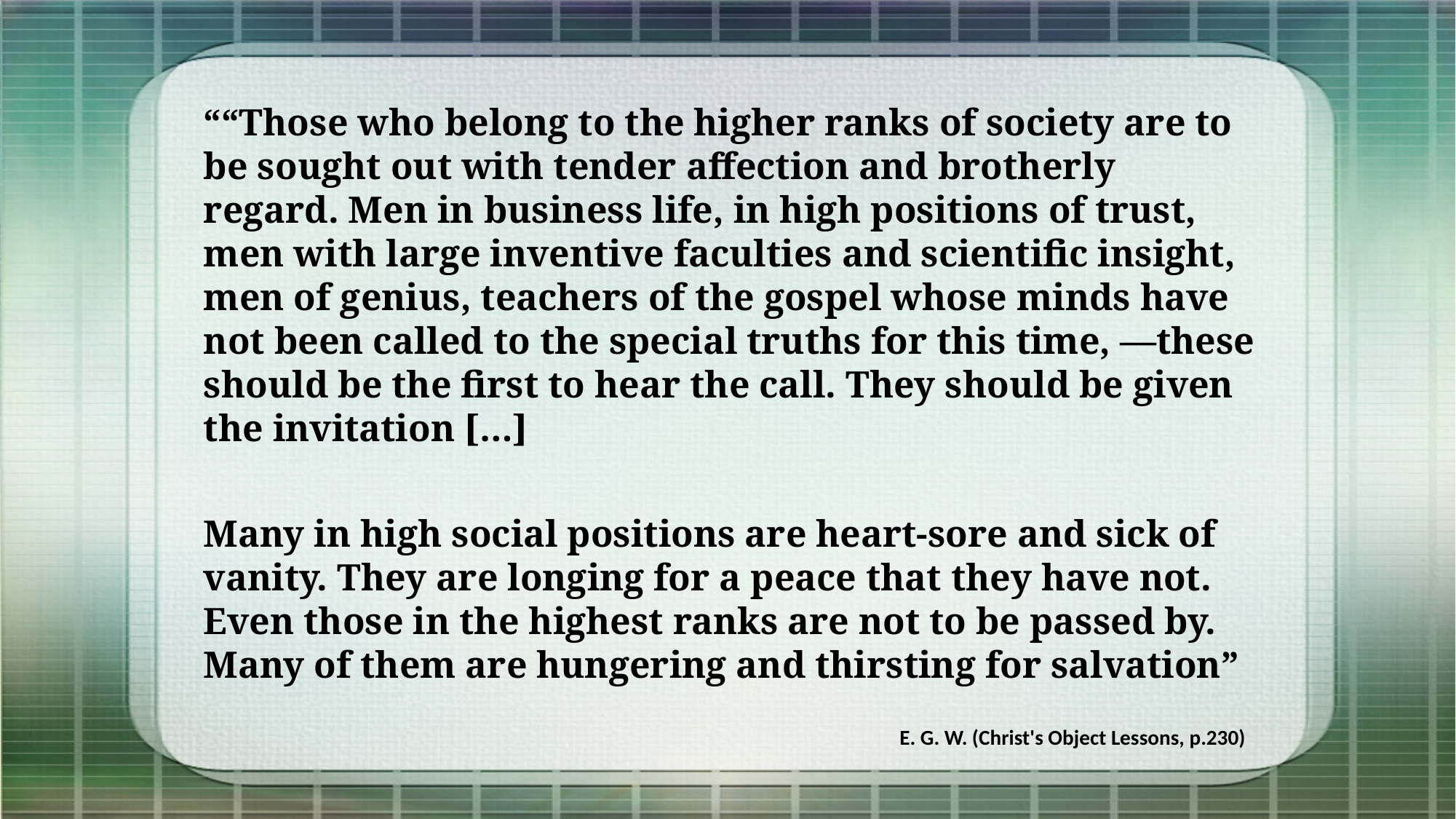

““Those who belong to the higher ranks of society are to be sought out with tender affection and brotherly regard. Men in business life, in high positions of trust, men with large inventive faculties and scientific insight, men of genius, teachers of the gospel whose minds have not been called to the special truths for this time, —these should be the first to hear the call. They should be given the invitation […]

Many in high social positions are heart-sore and sick of vanity. They are longing for a peace that they have not. Even those in the highest ranks are not to be passed by. Many of them are hungering and thirsting for salvation”
E. G. W. (Christ's Object Lessons, p.230)